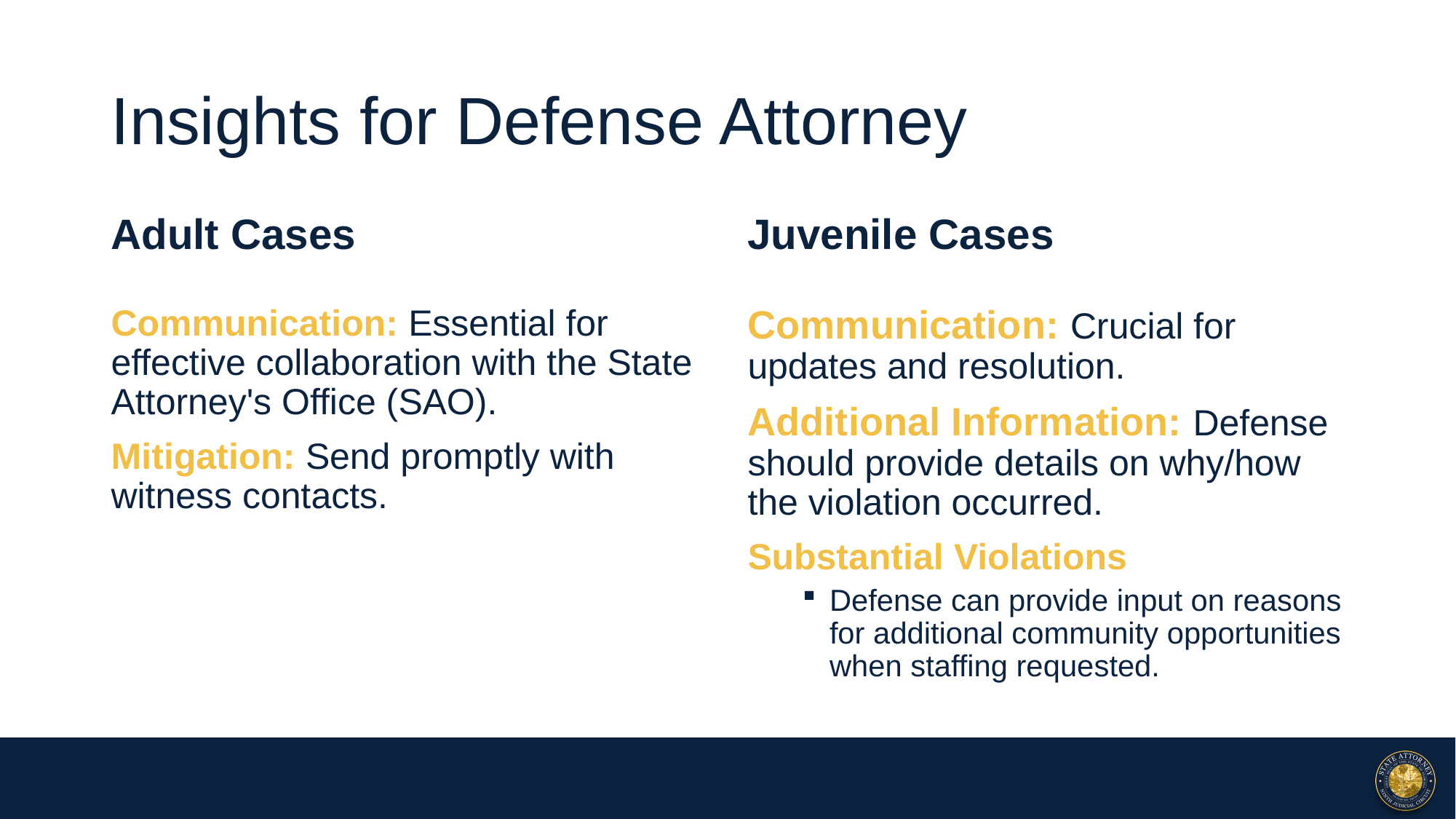

# Insights for Defense Attorney
Adult Cases
Juvenile Cases
Communication: Essential for effective collaboration with the State Attorney's Office (SAO).
Mitigation: Send promptly with witness contacts.
Communication: Crucial for updates and resolution.
Additional Information: Defense should provide details on why/how the violation occurred.
Substantial Violations
Defense can provide input on reasons for additional community opportunities when staffing requested.